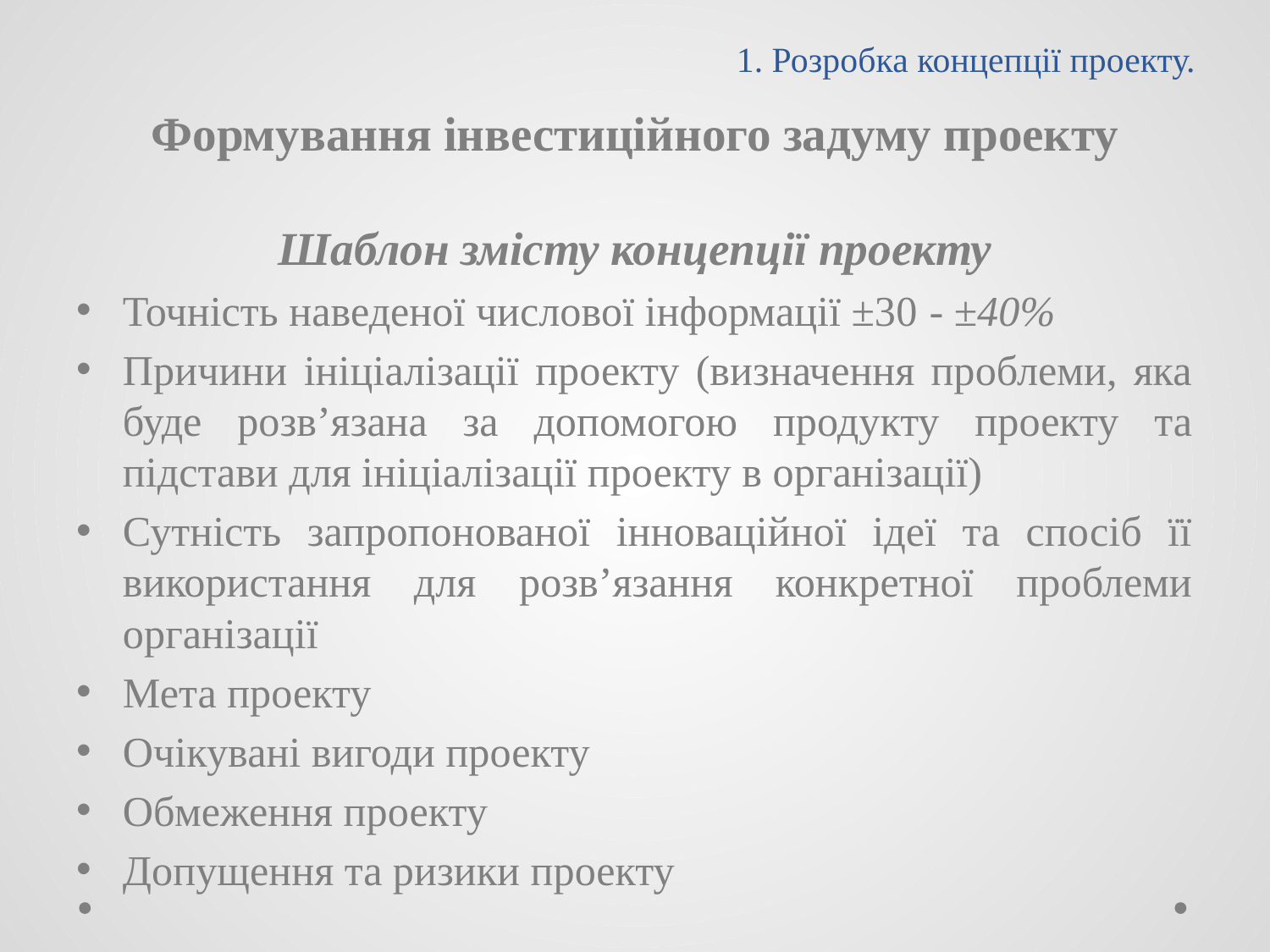

# 1. Розробка концепції проекту.
Формування інвестиційного задуму проекту

Шаблон змісту концепції проекту
Точність наведеної числової інформації ±30 - ±40%
Причини ініціалізації проекту (визначення проблеми, яка буде розв’язана за допомогою продукту проекту та підстави для ініціалізації проекту в організації)
Сутність запропонованої інноваційної ідеї та спосіб її використання для розв’язання конкретної проблеми організації
Мета проекту
Очікувані вигоди проекту
Обмеження проекту
Допущення та ризики проекту